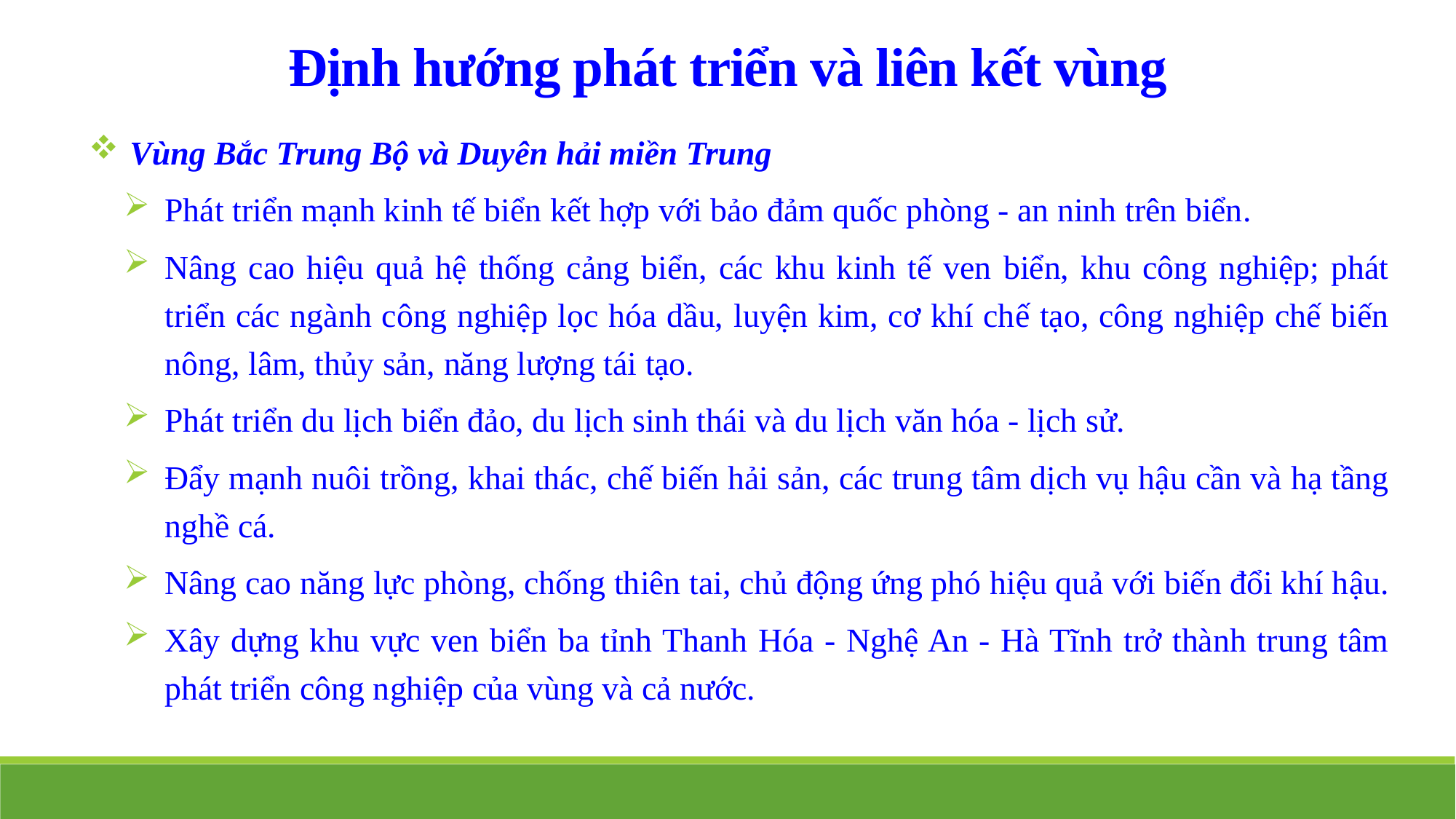

Định hướng phát triển và liên kết vùng
Vùng Bắc Trung Bộ và Duyên hải miền Trung
Phát triển mạnh kinh tế biển kết hợp với bảo đảm quốc phòng - an ninh trên biển.
Nâng cao hiệu quả hệ thống cảng biển, các khu kinh tế ven biển, khu công nghiệp; phát triển các ngành công nghiệp lọc hóa dầu, luyện kim, cơ khí chế tạo, công nghiệp chế biến nông, lâm, thủy sản, năng lượng tái tạo.
Phát triển du lịch biển đảo, du lịch sinh thái và du lịch văn hóa - lịch sử.
Đẩy mạnh nuôi trồng, khai thác, chế biến hải sản, các trung tâm dịch vụ hậu cần và hạ tầng nghề cá.
Nâng cao năng lực phòng, chống thiên tai, chủ động ứng phó hiệu quả với biến đổi khí hậu.
Xây dựng khu vực ven biển ba tỉnh Thanh Hóa - Nghệ An - Hà Tĩnh trở thành trung tâm phát triển công nghiệp của vùng và cả nước.